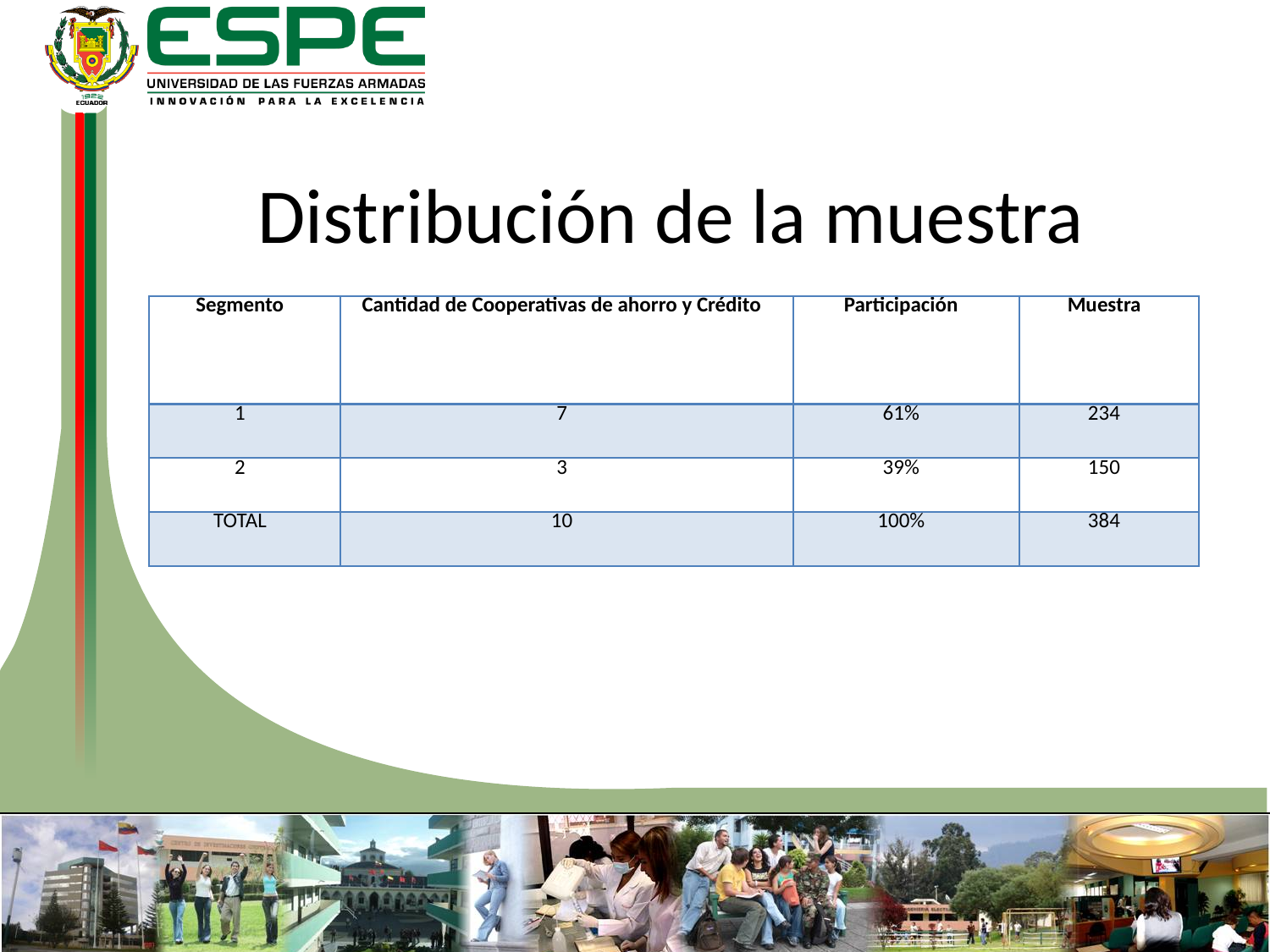

Distribución de la muestra
| Segmento | Cantidad de Cooperativas de ahorro y Crédito | Participación | Muestra |
| --- | --- | --- | --- |
| 1 | 7 | 61% | 234 |
| 2 | 3 | 39% | 150 |
| TOTAL | 10 | 100% | 384 |